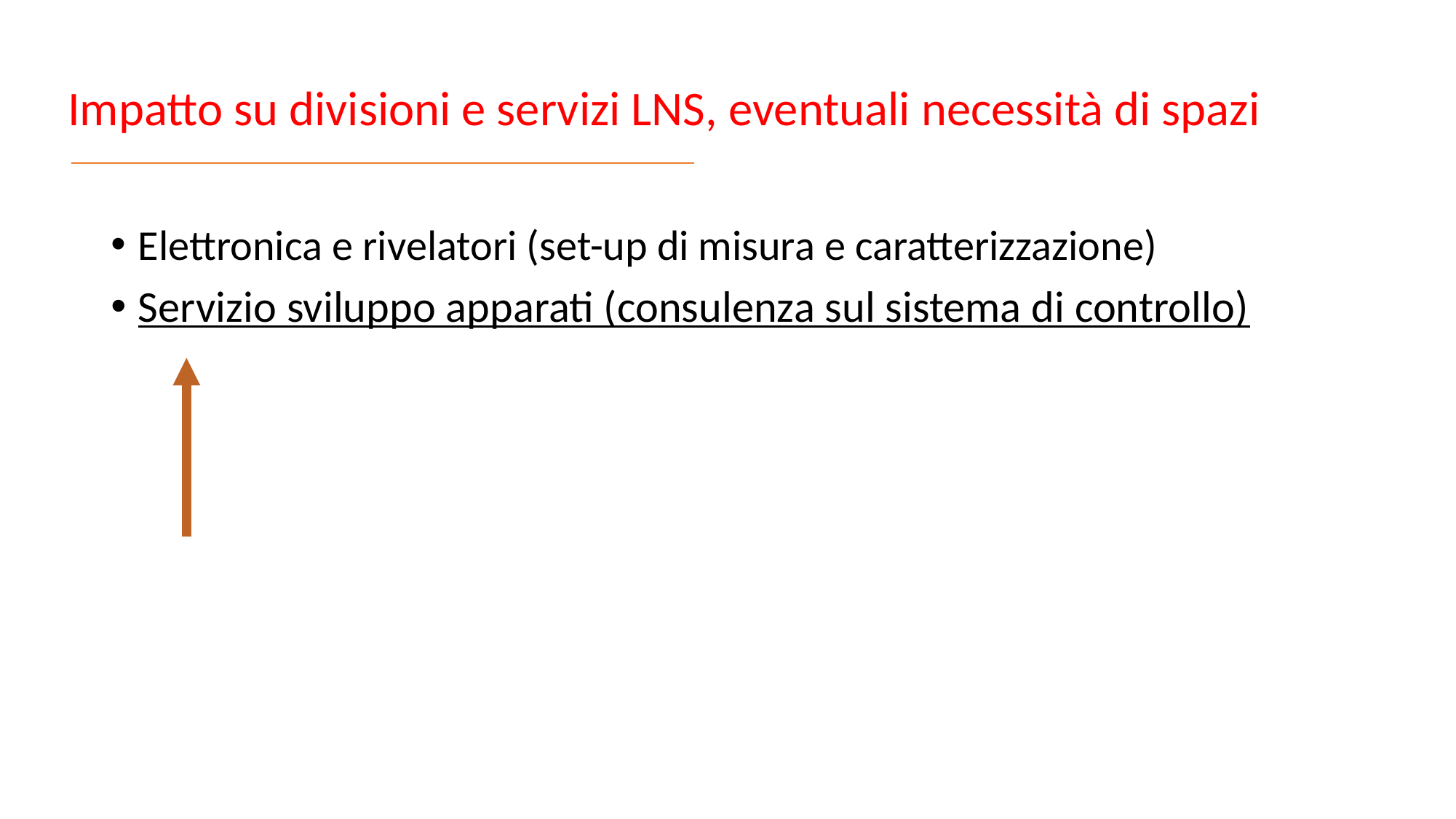

# Impatto su divisioni e servizi LNS, eventuali necessità di spazi

Elettronica e rivelatori (set-up di misura e caratterizzazione)
Servizio sviluppo apparati (consulenza sul sistema di controllo)